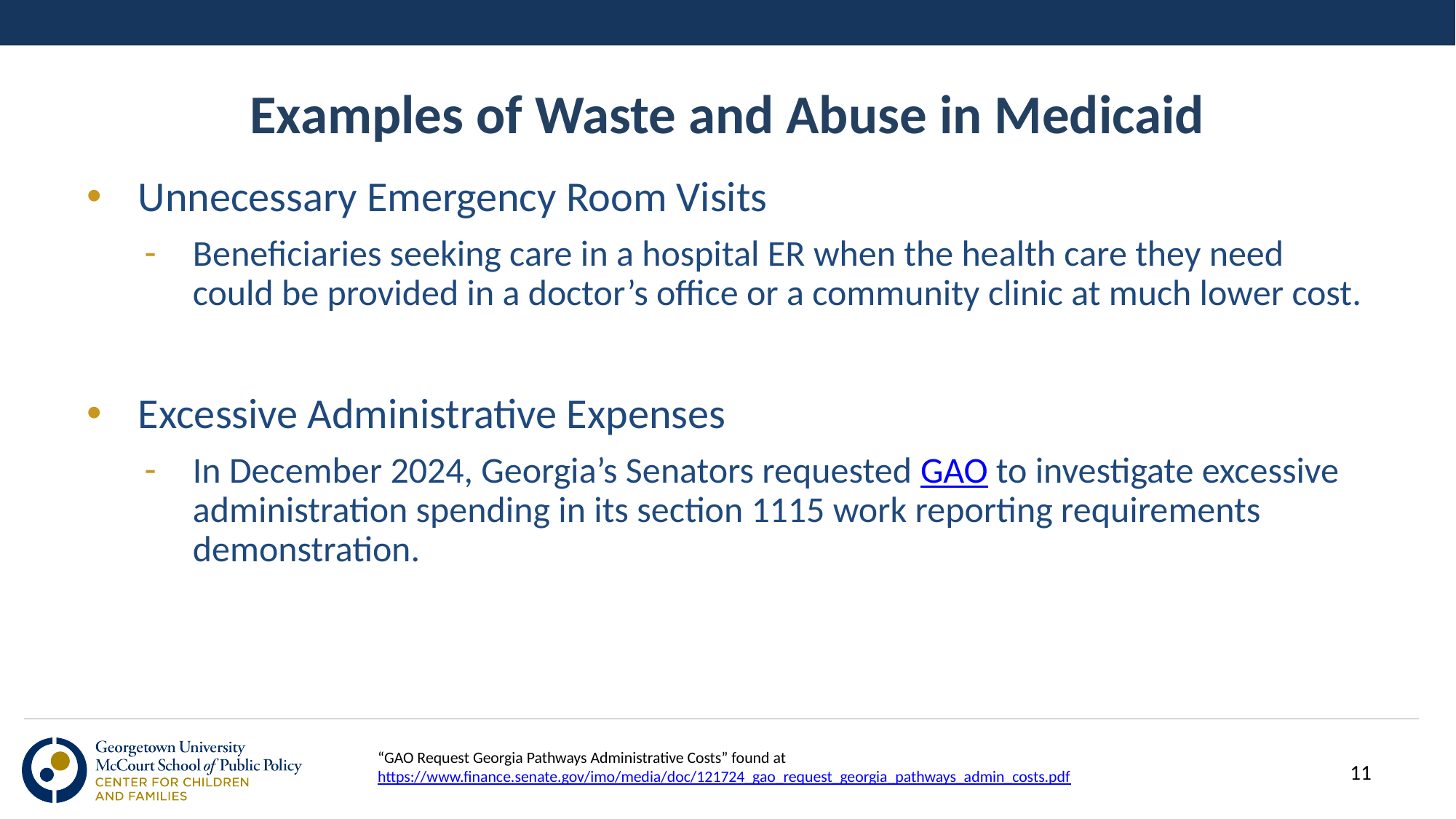

# Examples of Waste and Abuse in Medicaid
Unnecessary Emergency Room Visits
Beneficiaries seeking care in a hospital ER when the health care they need could be provided in a doctor’s office or a community clinic at much lower cost.

Excessive Administrative Expenses
In December 2024, Georgia’s Senators requested GAO to investigate excessive administration spending in its section 1115 work reporting requirements demonstration.

“GAO Request Georgia Pathways Administrative Costs” found at https://www.finance.senate.gov/imo/media/doc/121724_gao_request_georgia_pathways_admin_costs.pdf

11